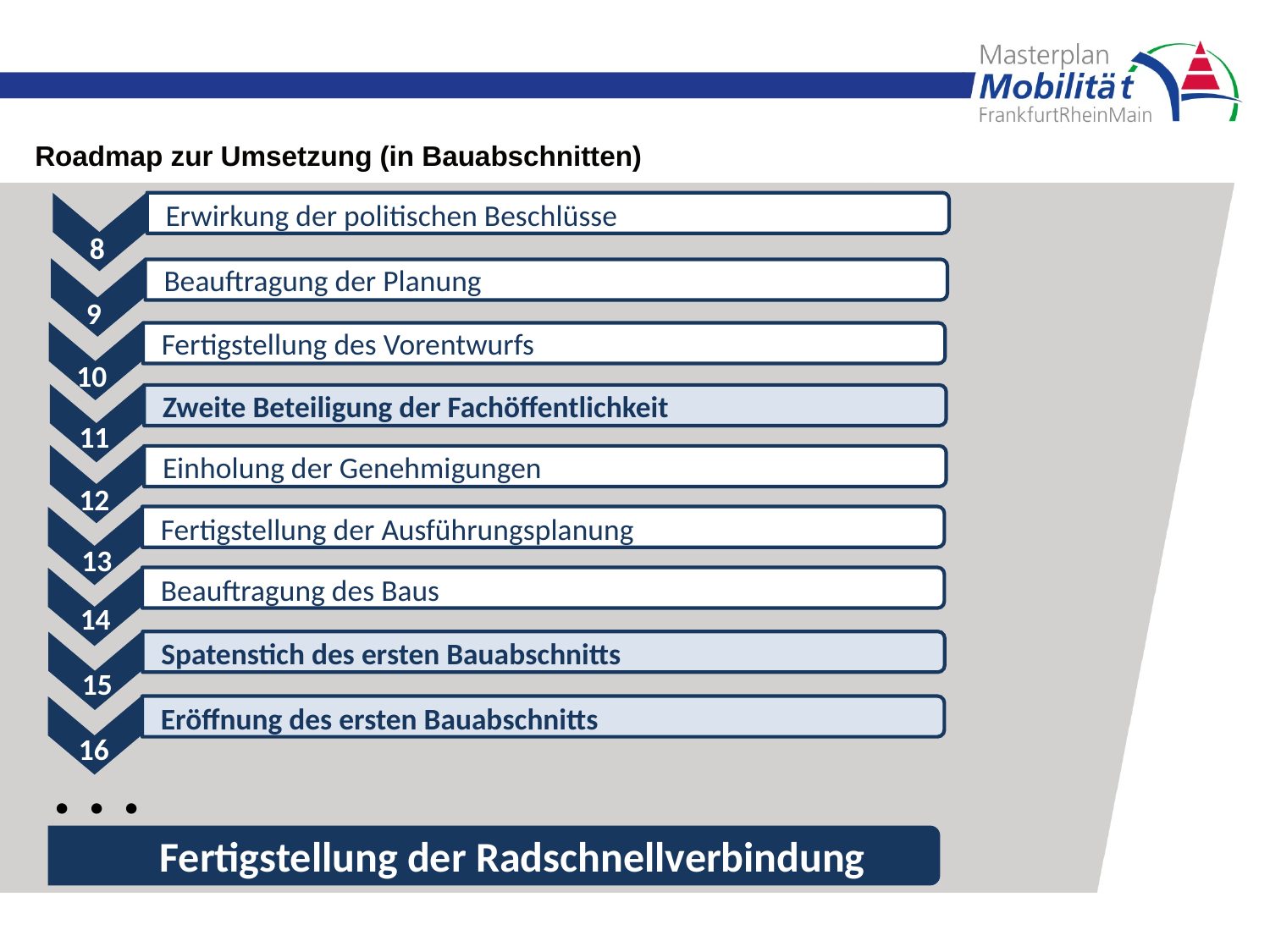

Roadmap zur Umsetzung (in Bauabschnitten)

Erwirkung der politischen Beschlüsse

8

Beauftragung der Planung

9

Fertigstellung des Vorentwurfs

10

Zweite Beteiligung der Fachöffentlichkeit

11

Einholung der Genehmigungen

12

Fertigstellung der Ausführungsplanung

13

Beauftragung des Baus

14

Spatenstich des ersten Bauabschnitts

15

Eröffnung des ersten Bauabschnitts

16
. . .

Fertigstellung der Radschnellverbindung